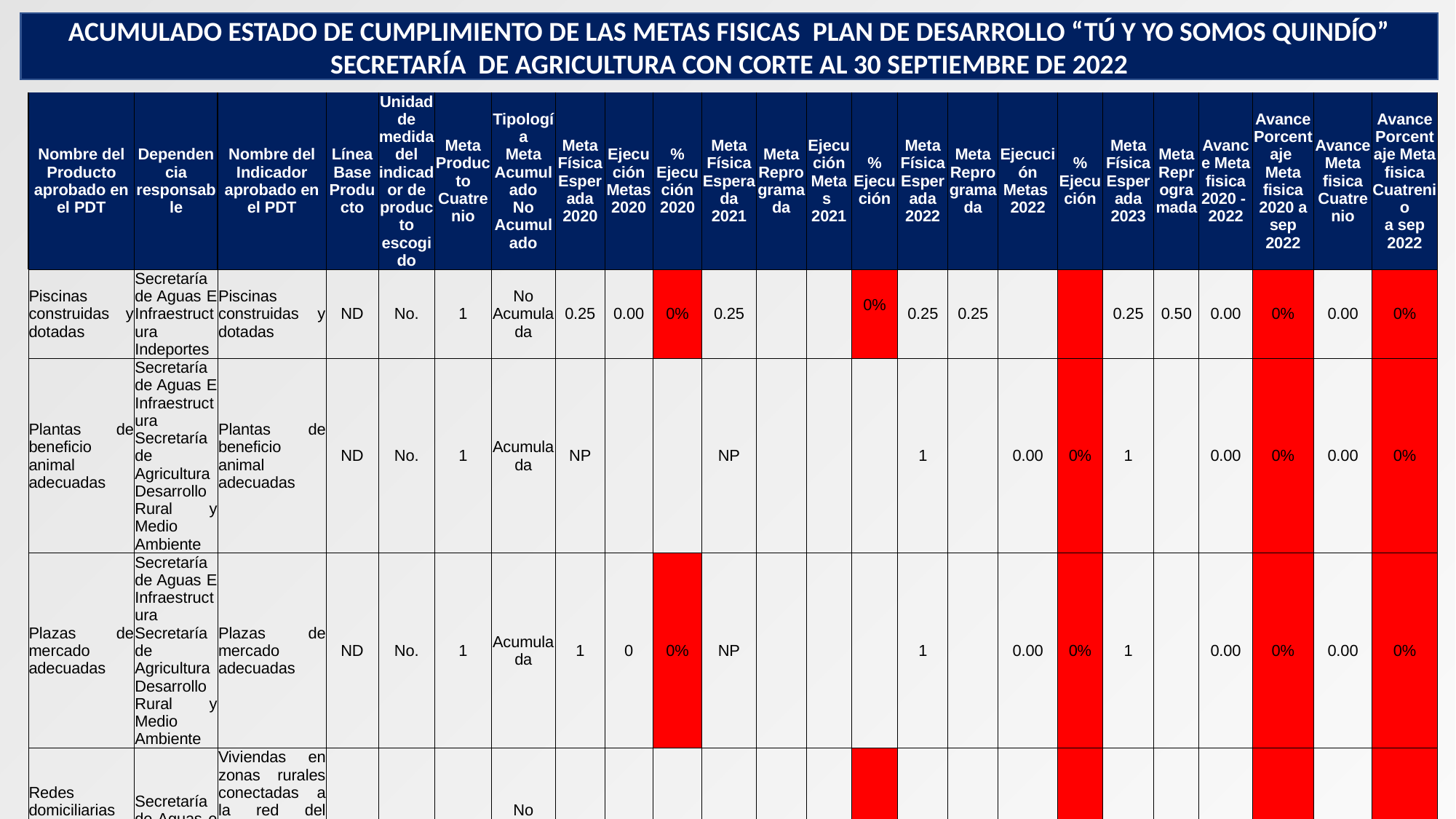

ACUMULADO ESTADO DE CUMPLIMIENTO DE LAS METAS FISICAS  PLAN DE DESARROLLO “TÚ Y YO SOMOS QUINDÍO”
SECRETARÍA  DE AGRICULTURA CON CORTE AL 30 SEPTIEMBRE DE 2022
| Nombre del Producto aprobado en el PDT | Dependencia responsable | Nombre del Indicador aprobado en el PDT | Línea Base Producto | Unidad de medida del indicador de producto escogido | Meta Producto Cuatrenio | Tipología Meta Acumulado No Acumulado | Meta Física Esperada 2020 | Ejecución Metas 2020 | % Ejecución 2020 | Meta Física Esperada 2021 | Meta Reprogramada | Ejecución Metas 2021 | % Ejecución | Meta Física Esperada 2022 | Meta Reprogramada | Ejecución Metas 2022 | % Ejecución | Meta Física Esperada 2023 | Meta Reprogramada | Avance Meta fisica 2020 - 2022 | Avance Porcentaje Meta fisica 2020 a sep 2022 | Avance Meta fisica Cuatrenio | Avance Porcentaje Meta fisica Cuatrenio a sep 2022 |
| --- | --- | --- | --- | --- | --- | --- | --- | --- | --- | --- | --- | --- | --- | --- | --- | --- | --- | --- | --- | --- | --- | --- | --- |
| Piscinas construidas y dotadas | Secretaría de Aguas E Infraestructura Indeportes | Piscinas construidas y dotadas | ND | No. | 1 | No Acumulada | 0.25 | 0.00 | 0% | 0.25 |  |  | 0% | 0.25 | 0.25 |  |  | 0.25 | 0.50 | 0.00 | 0% | 0.00 | 0% |
| Plantas de beneficio animal adecuadas | Secretaría de Aguas E Infraestructura Secretaría de Agricultura Desarrollo Rural y Medio Ambiente | Plantas de beneficio animal adecuadas | ND | No. | 1 | Acumulada | NP |  |  | NP |  |  |  | 1 |  | 0.00 | 0% | 1 |  | 0.00 | 0% | 0.00 | 0% |
| Plazas de mercado adecuadas | Secretaría de Aguas E Infraestructura Secretaría de Agricultura Desarrollo Rural y Medio Ambiente | Plazas de mercado adecuadas | ND | No. | 1 | Acumulada | 1 | 0 | 0% | NP |  |  |  | 1 |  | 0.00 | 0% | 1 |  | 0.00 | 0% | 0.00 | 0% |
| Redes domiciliarias de energía eléctrica instaladas | Secretaría de Aguas e Infraestructura | Viviendas en zonas rurales conectadas a la red del sistema de distribución local de energía eléctrica | ND | No. | 155 | No Acumulada | 70 |  |  | 85 |  |  | 0% | NP | 155 |  |  | NP |  | 0.00 | 0% | 0.00 | 0% |